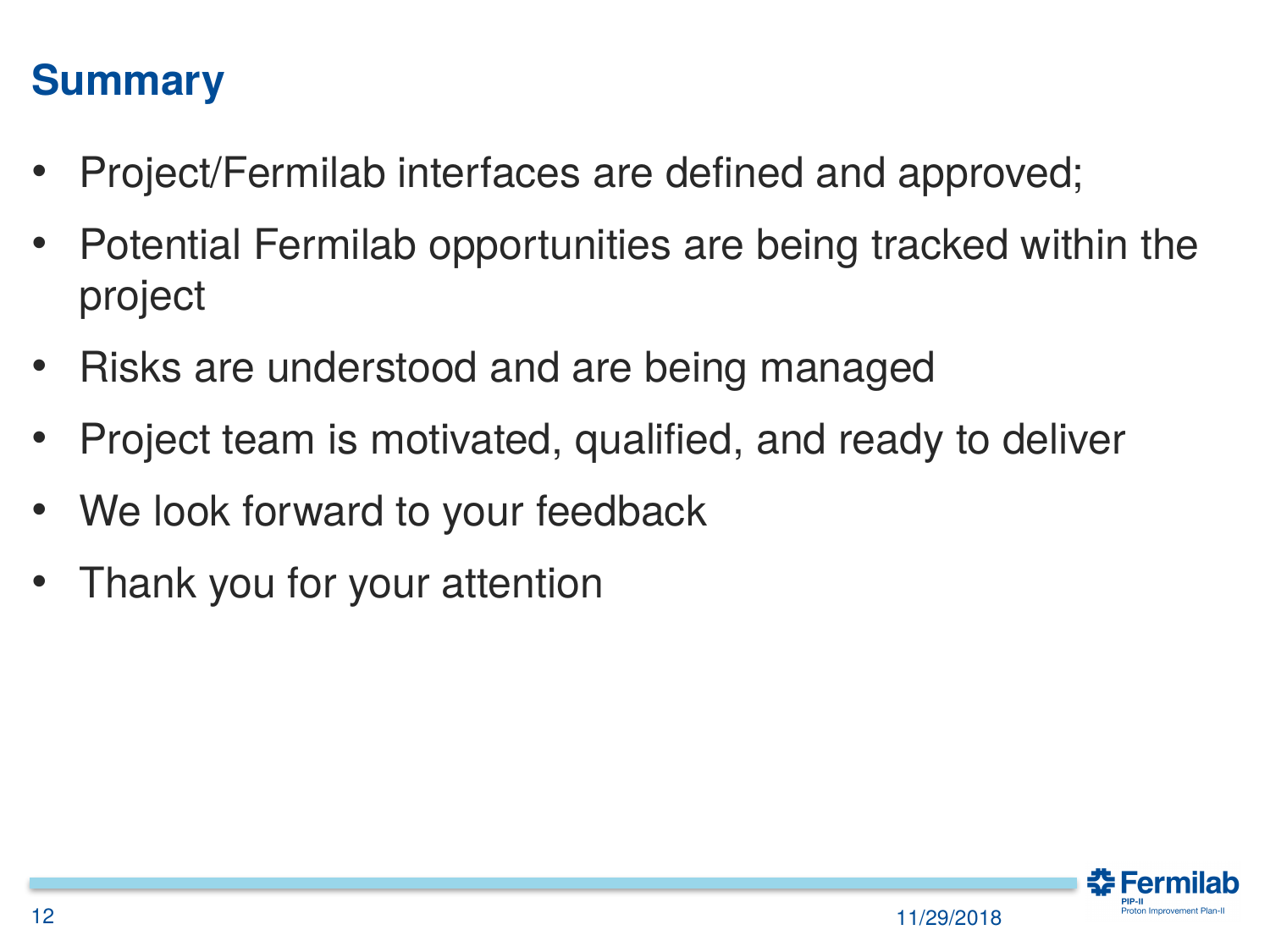

# Summary
Project/Fermilab interfaces are defined and approved;
Potential Fermilab opportunities are being tracked within the project
Risks are understood and are being managed
Project team is motivated, qualified, and ready to deliver
We look forward to your feedback
Thank you for your attention

12
11/29/2018